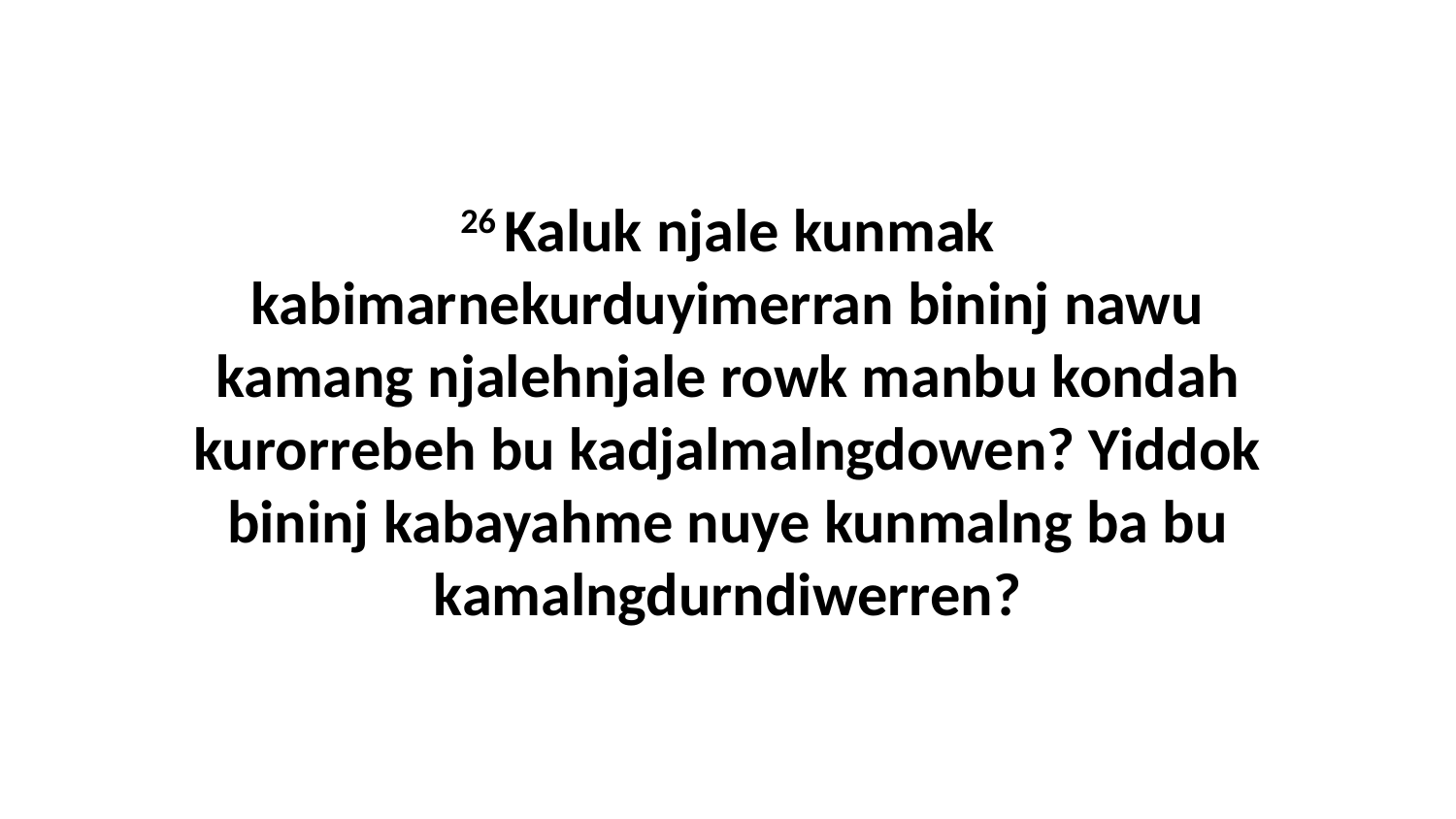

26 Kaluk njale kunmak kabimarnekurduyimerran bininj nawu kamang njalehnjale rowk manbu kondah kurorrebeh bu kadjalmalngdowen? Yiddok bininj kabayahme nuye kunmalng ba bu kamalngdurndiwerren?